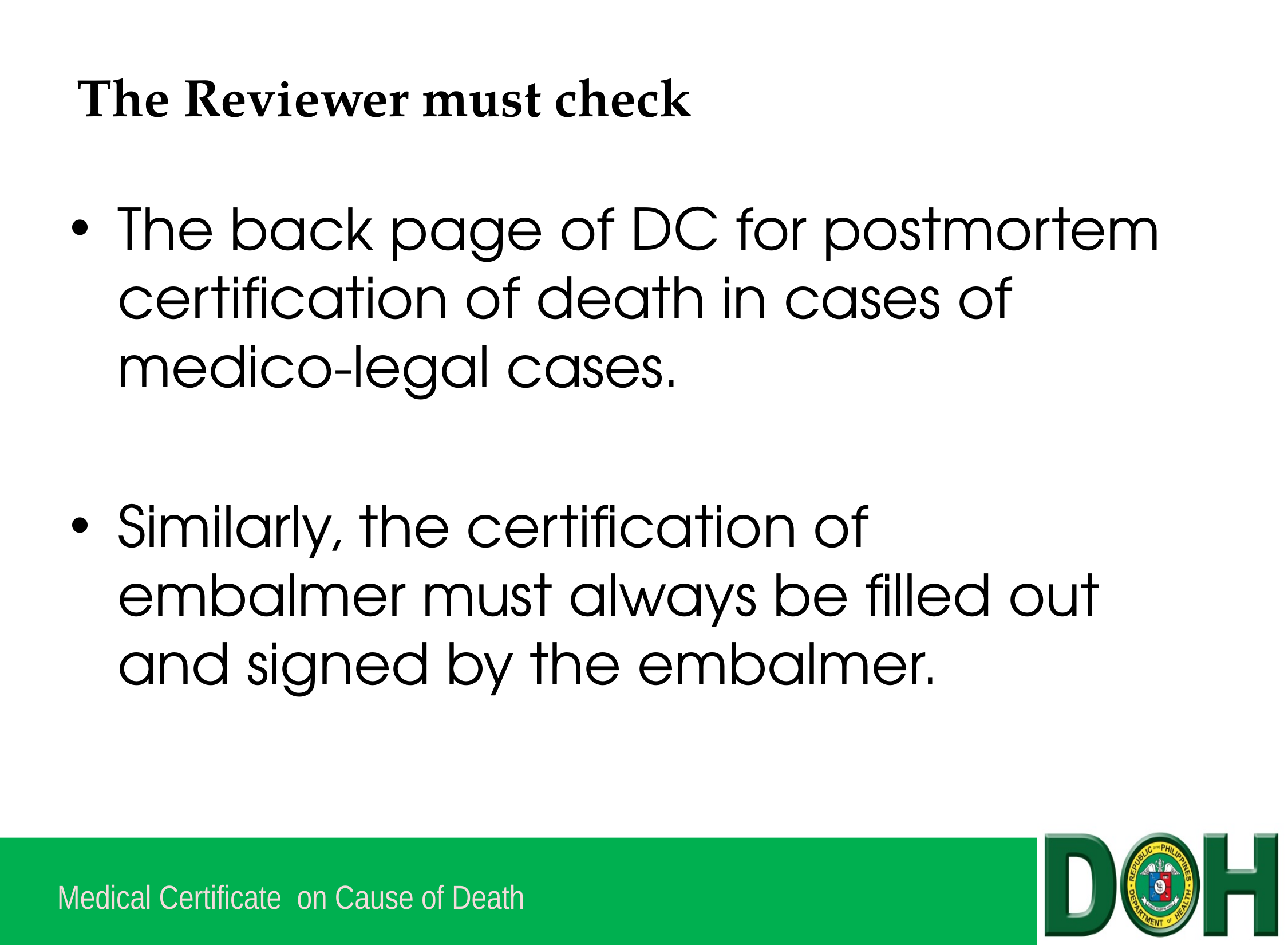

# The Reviewer must check
The back page of DC for postmortem certification of death in cases of medico-legal cases.

Similarly, the certification of embalmer must always be filled out and signed by the embalmer.